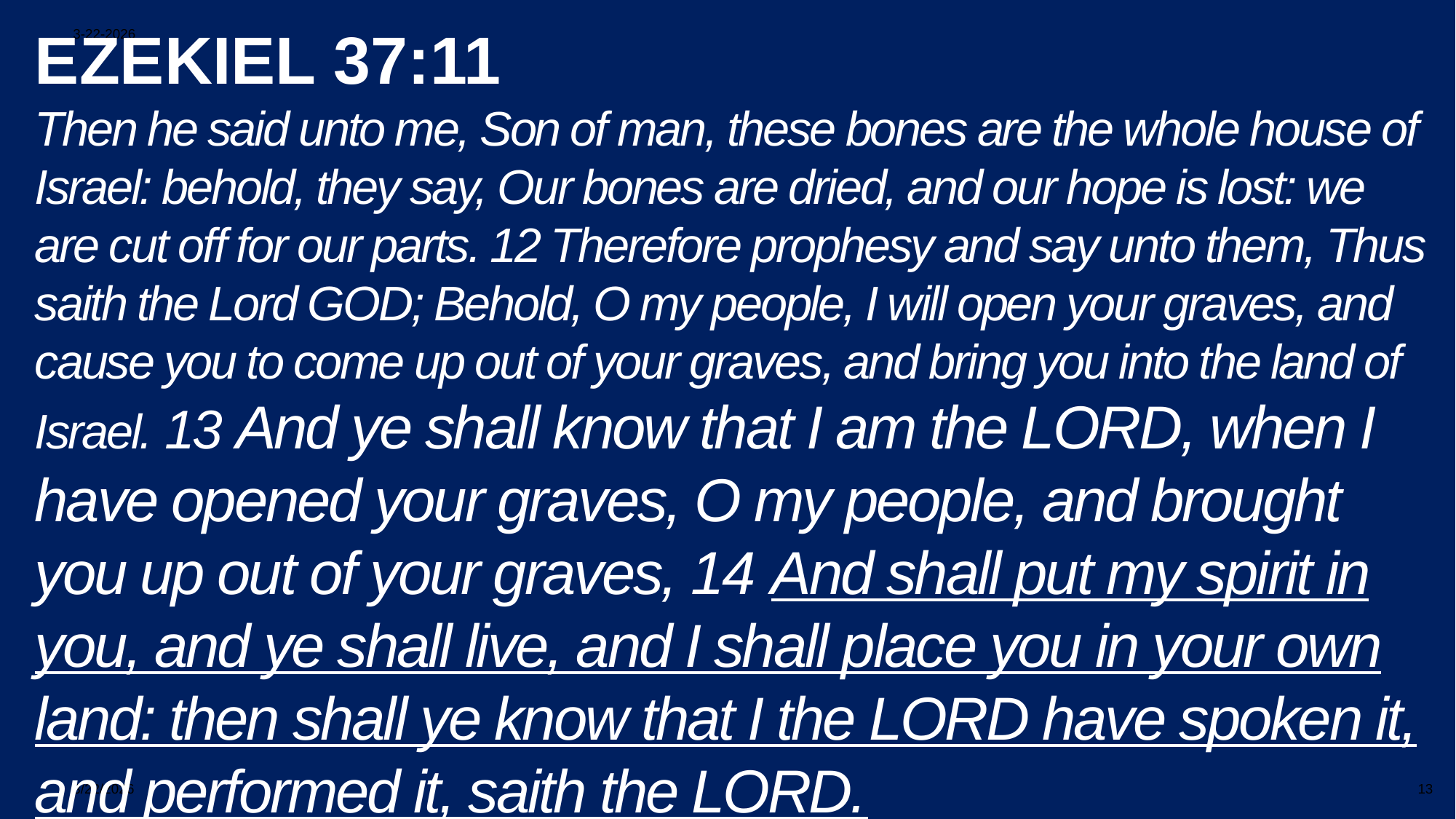

EZEKIEL 37:11
Then he said unto me, Son of man, these bones are the whole house of Israel: behold, they say, Our bones are dried, and our hope is lost: we are cut off for our parts. 12 Therefore prophesy and say unto them, Thus saith the Lord GOD; Behold, O my people, I will open your graves, and cause you to come up out of your graves, and bring you into the land of Israel. 13 And ye shall know that I am the LORD, when I have opened your graves, O my people, and brought you up out of your graves, 14 And shall put my spirit in you, and ye shall live, and I shall place you in your own land: then shall ye know that I the LORD have spoken it, and performed it, saith the LORD.
3-22-2026
3/22/2026
13